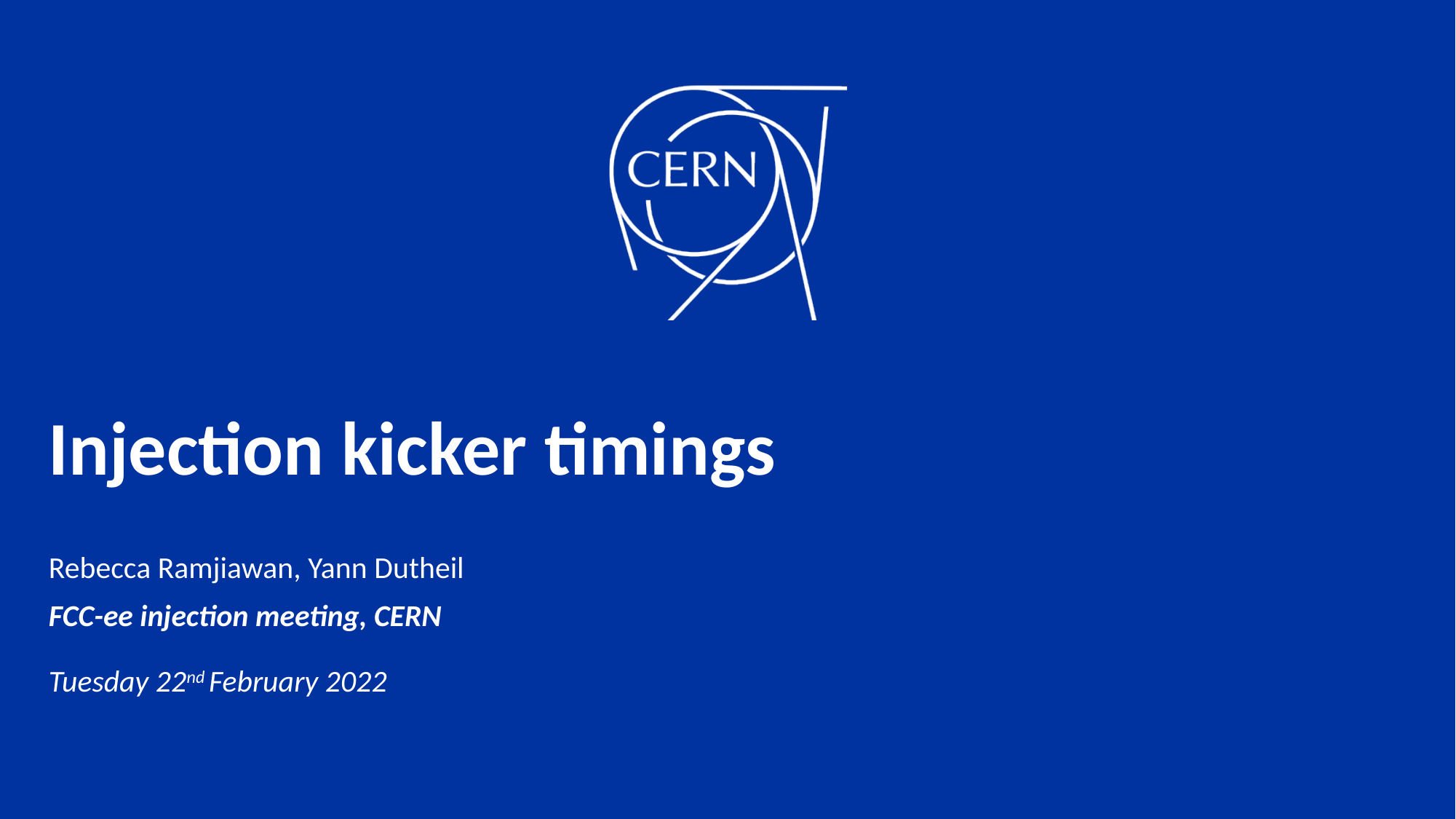

# Injection kicker timings
Rebecca Ramjiawan, Yann Dutheil
FCC-ee injection meeting, CERN
Tuesday 22nd February 2022